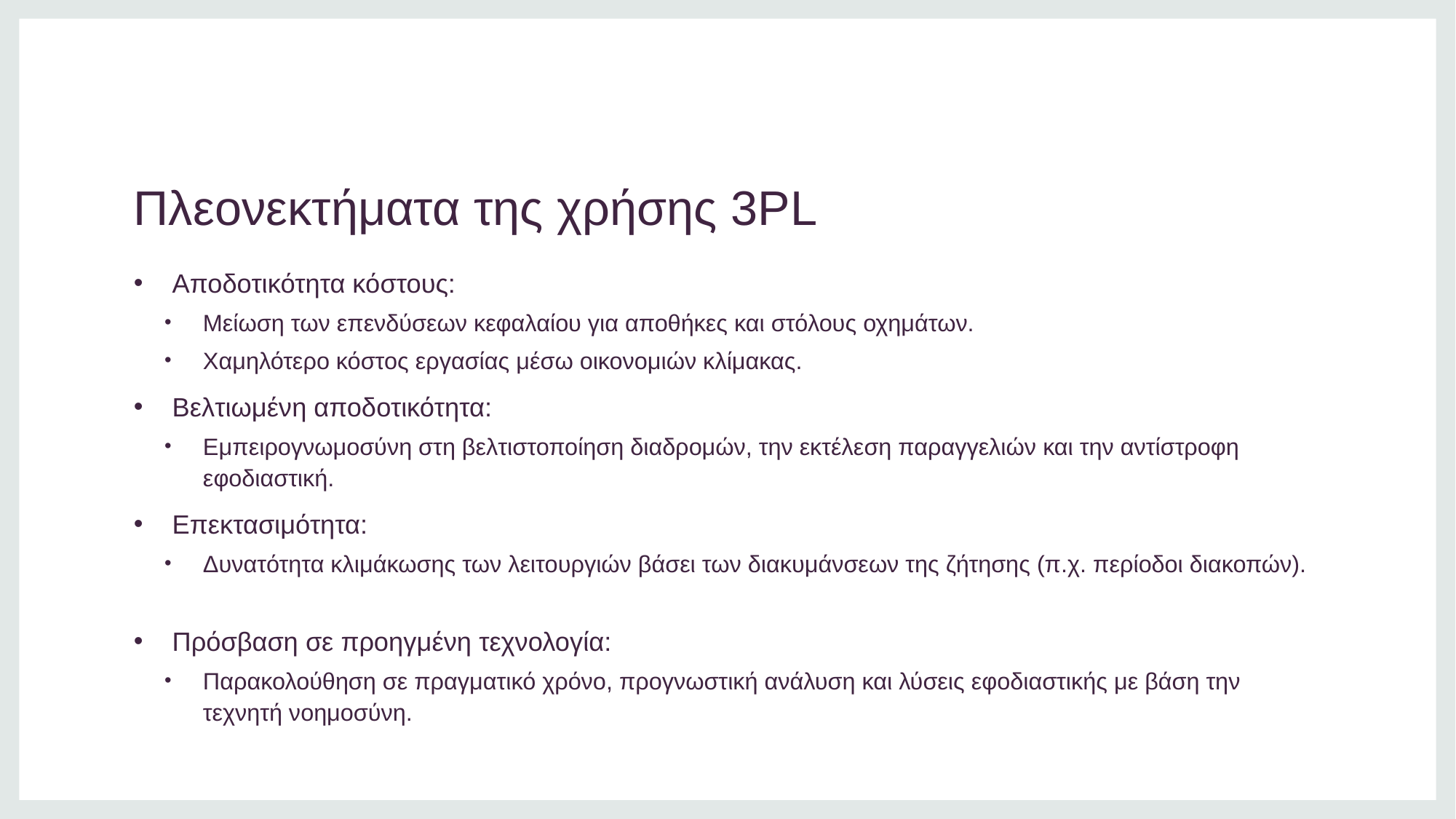

# Πλεονεκτήματα της χρήσης 3PL
Αποδοτικότητα κόστους:
Μείωση των επενδύσεων κεφαλαίου για αποθήκες και στόλους οχημάτων.
Χαμηλότερο κόστος εργασίας μέσω οικονομιών κλίμακας.
Βελτιωμένη αποδοτικότητα:
Εμπειρογνωμοσύνη στη βελτιστοποίηση διαδρομών, την εκτέλεση παραγγελιών και την αντίστροφη εφοδιαστική.
Επεκτασιμότητα:
Δυνατότητα κλιμάκωσης των λειτουργιών βάσει των διακυμάνσεων της ζήτησης (π.χ. περίοδοι διακοπών).
Πρόσβαση σε προηγμένη τεχνολογία:
Παρακολούθηση σε πραγματικό χρόνο, προγνωστική ανάλυση και λύσεις εφοδιαστικής με βάση την τεχνητή νοημοσύνη.